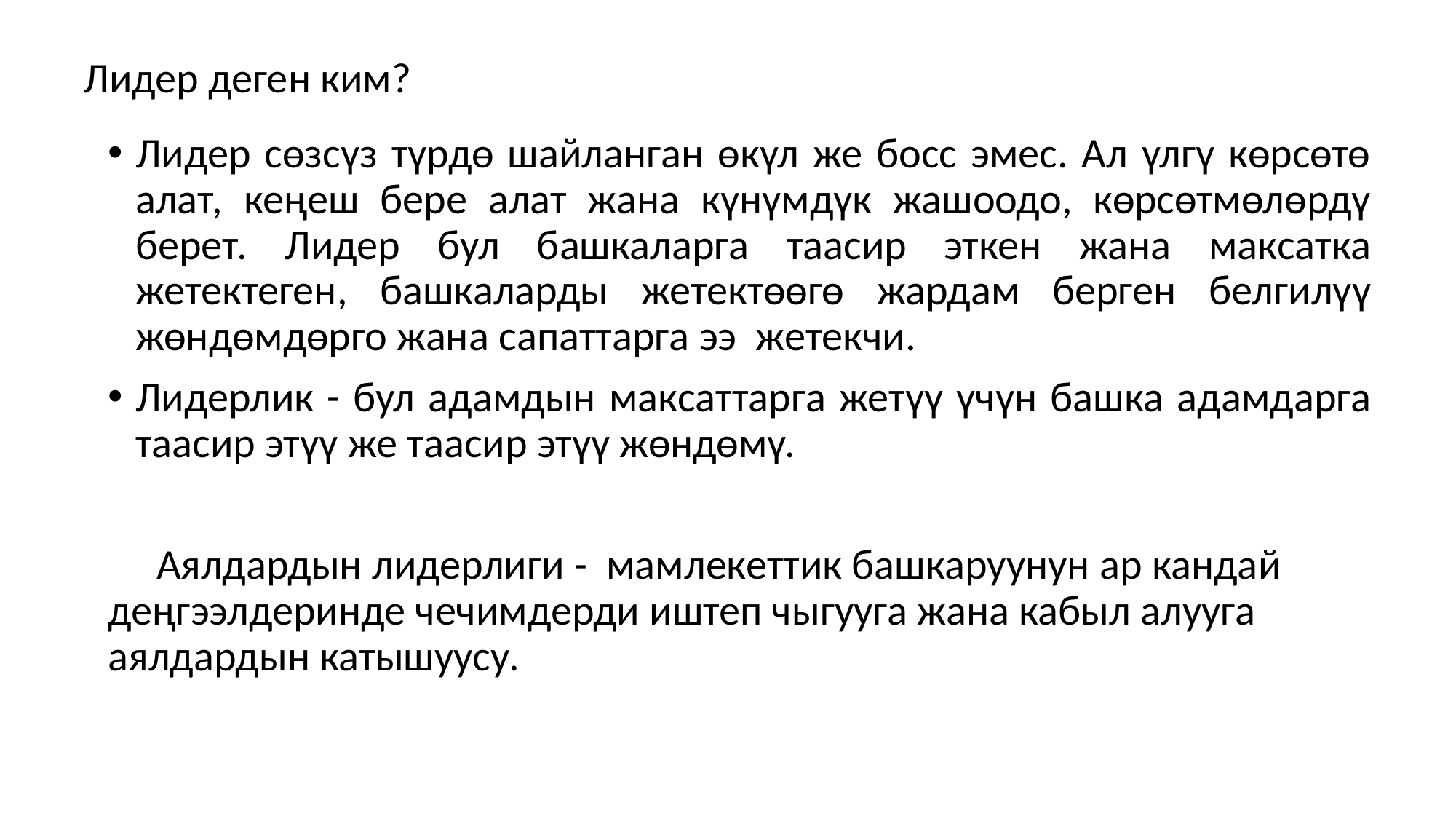

# Лидер деген ким?
Лидер сөзсүз түрдө шайланган өкүл же босс эмес. Ал үлгү көрсөтө алат, кеңеш бере алат жана күнүмдүк жашоодо, көрсөтмөлөрдү берет. Лидер бул башкаларга таасир эткен жана максатка жетектеген, башкаларды жетектөөгө жардам берген белгилүү жөндөмдөрго жана сапаттарга ээ  жетекчи.
Лидерлик - бул адамдын максаттарга жетүү үчүн башка адамдарга таасир этүү же таасир этүү жөндөмү.

     Аялдардын лидерлиги -  мамлекеттик башкаруунун ар кандай деңгээлдеринде чечимдерди иштеп чыгууга жана кабыл алууга аялдардын катышуусу.